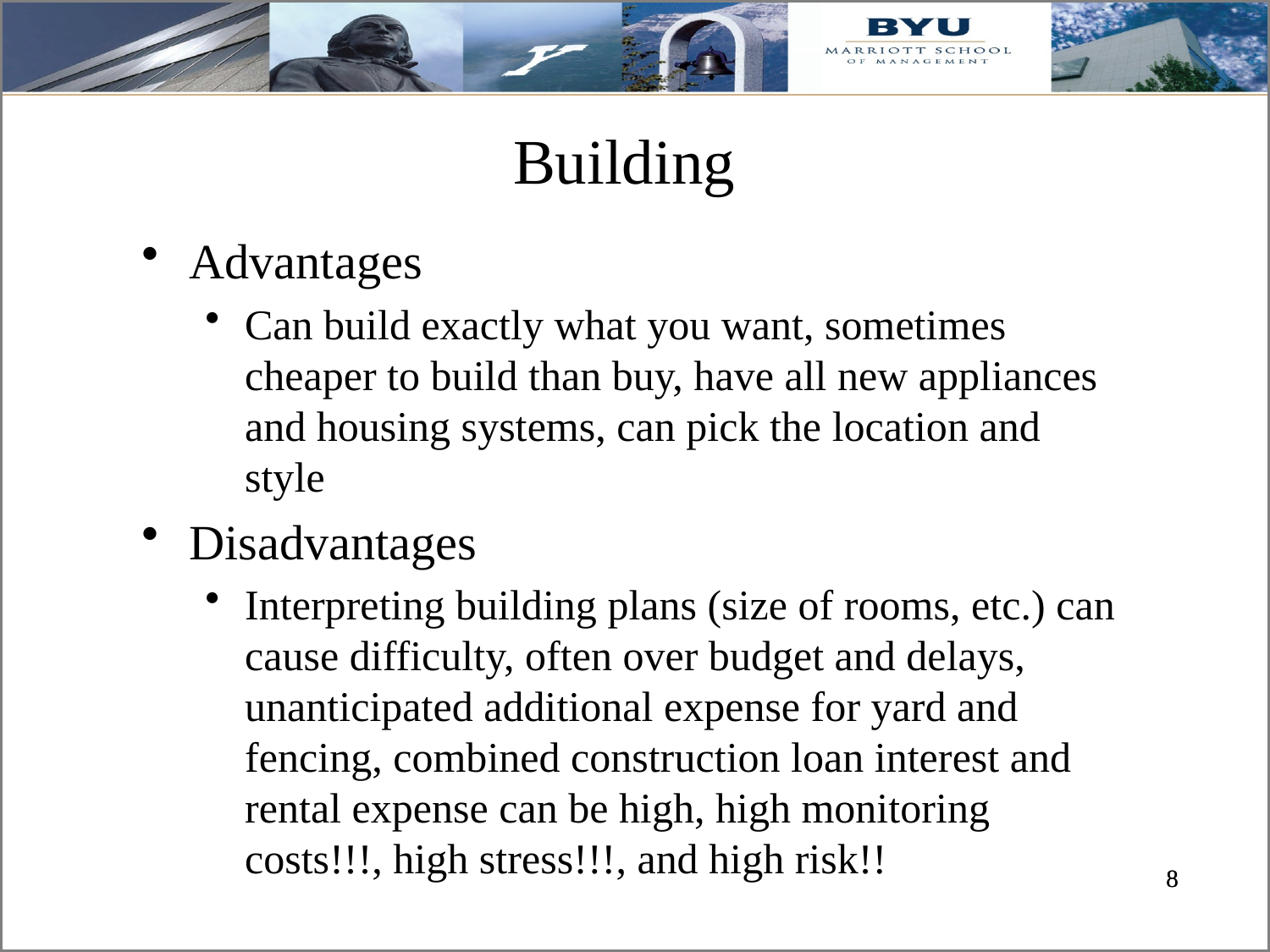

# Building
Advantages
Can build exactly what you want, sometimes cheaper to build than buy, have all new appliances and housing systems, can pick the location and style
Disadvantages
Interpreting building plans (size of rooms, etc.) can cause difficulty, often over budget and delays, unanticipated additional expense for yard and fencing, combined construction loan interest and rental expense can be high, high monitoring costs!!!, high stress!!!, and high risk!!

8